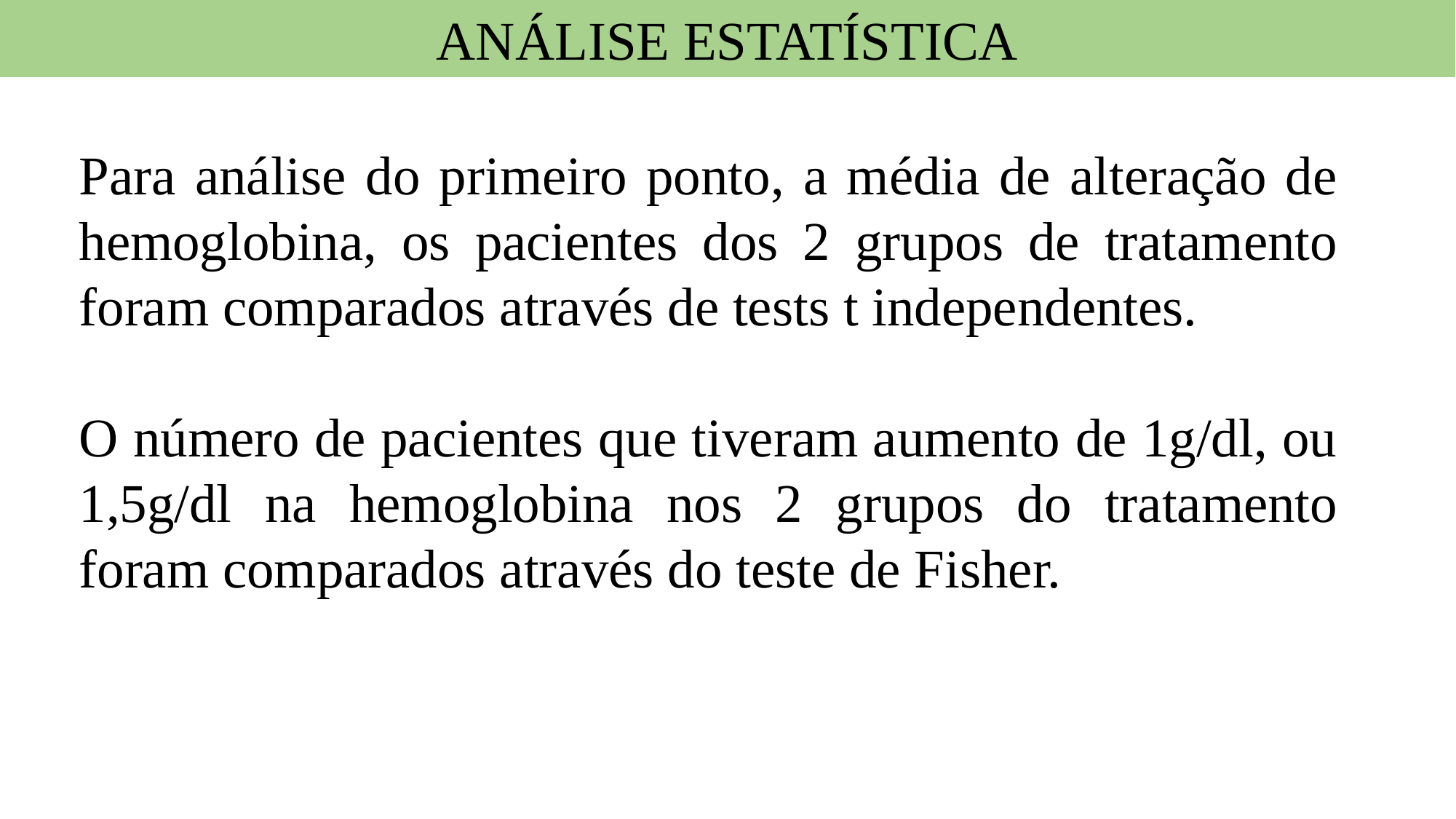

ANÁLISE ESTATÍSTICA
Para análise do primeiro ponto, a média de alteração de hemoglobina, os pacientes dos 2 grupos de tratamento foram comparados através de tests t independentes.

O número de pacientes que tiveram aumento de 1g/dl, ou 1,5g/dl na hemoglobina nos 2 grupos do tratamento foram comparados através do teste de Fisher.